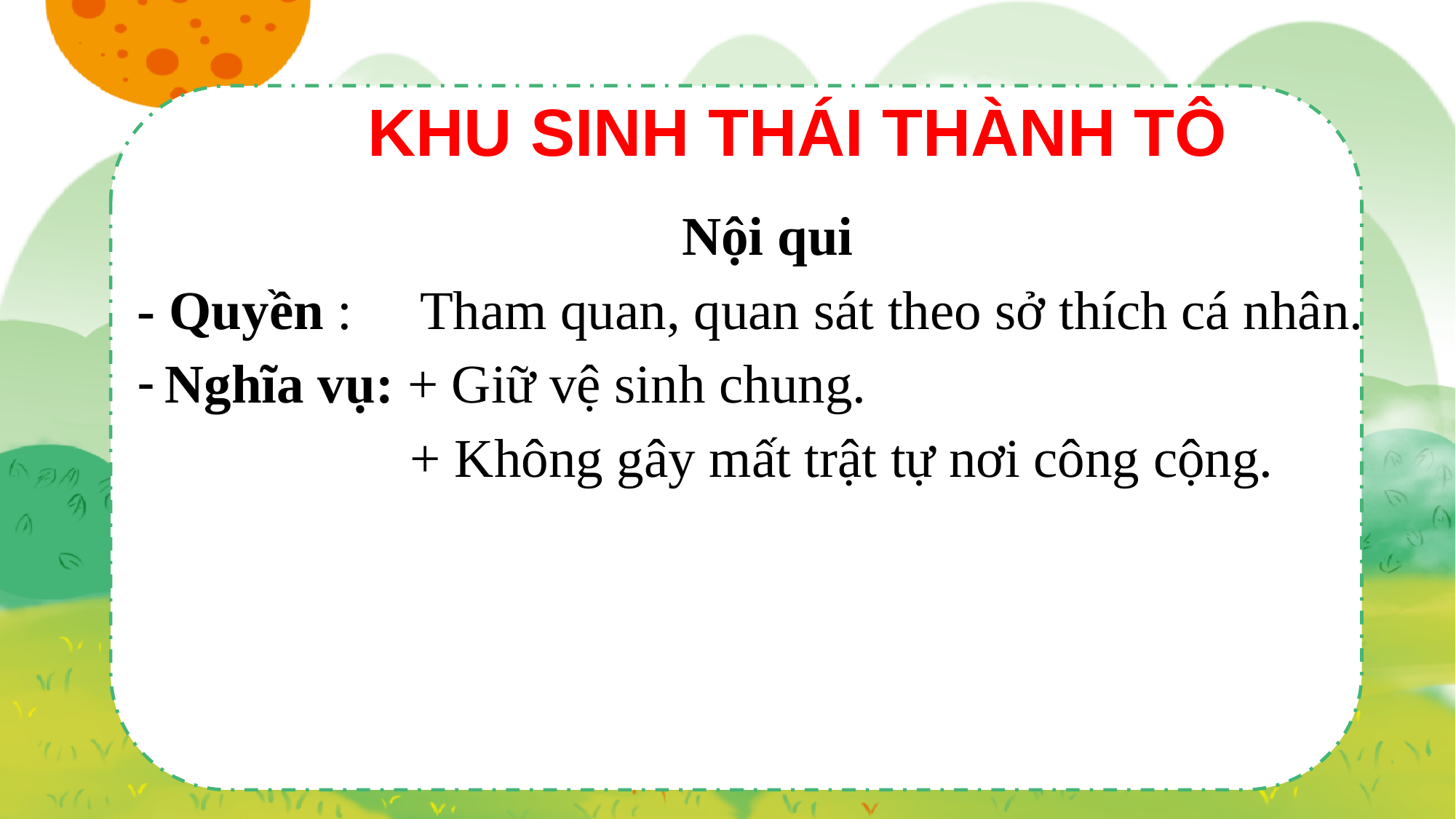

# KHU SINH THÁI THÀNH TÔ

  Nội qui
- Quyền :     Tham quan, quan sát theo sở thích cá nhân.
Nghĩa vụ: + Giữ vệ sinh chung.
                    + Không gây mất trật tự nơi công cộng.